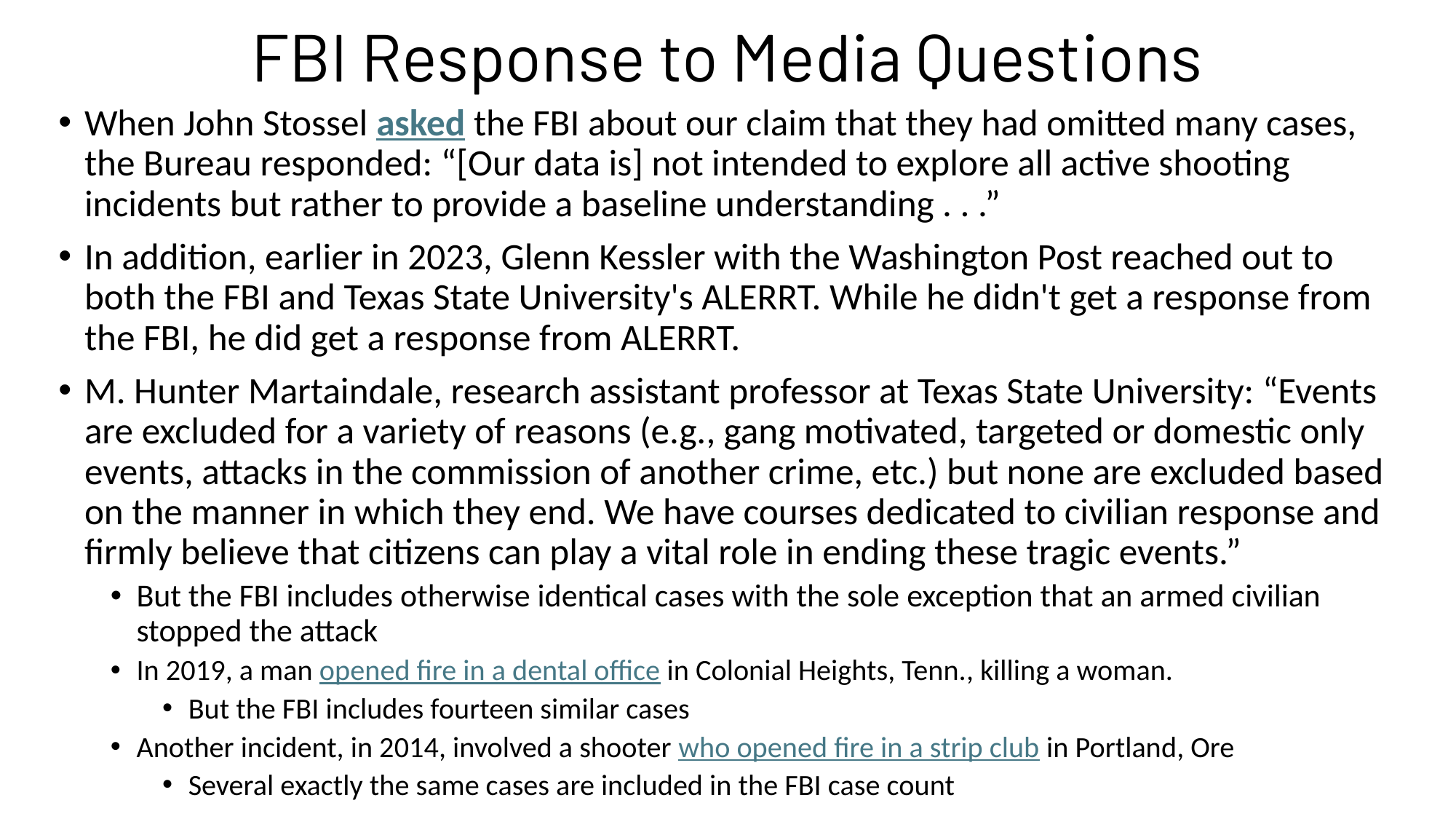

# FBI Response to Media Questions
When John Stossel asked the FBI about our claim that they had omitted many cases, the Bureau responded: “[Our data is] not intended to explore all active shooting incidents but rather to provide a baseline understanding . . .”
In addition, earlier in 2023, Glenn Kessler with the Washington Post reached out to both the FBI and Texas State University's ALERRT. While he didn't get a response from the FBI, he did get a response from ALERRT.
M. Hunter Martaindale, research assistant professor at Texas State University: “Events are excluded for a variety of reasons (e.g., gang motivated, targeted or domestic only events, attacks in the commission of another crime, etc.) but none are excluded based on the manner in which they end. We have courses dedicated to civilian response and firmly believe that citizens can play a vital role in ending these tragic events.”
But the FBI includes otherwise identical cases with the sole exception that an armed civilian stopped the attack
In 2019, a man opened fire in a dental office in Colonial Heights, Tenn., killing a woman.
But the FBI includes fourteen similar cases
Another incident, in 2014, involved a shooter who opened fire in a strip club in Portland, Ore
Several exactly the same cases are included in the FBI case count